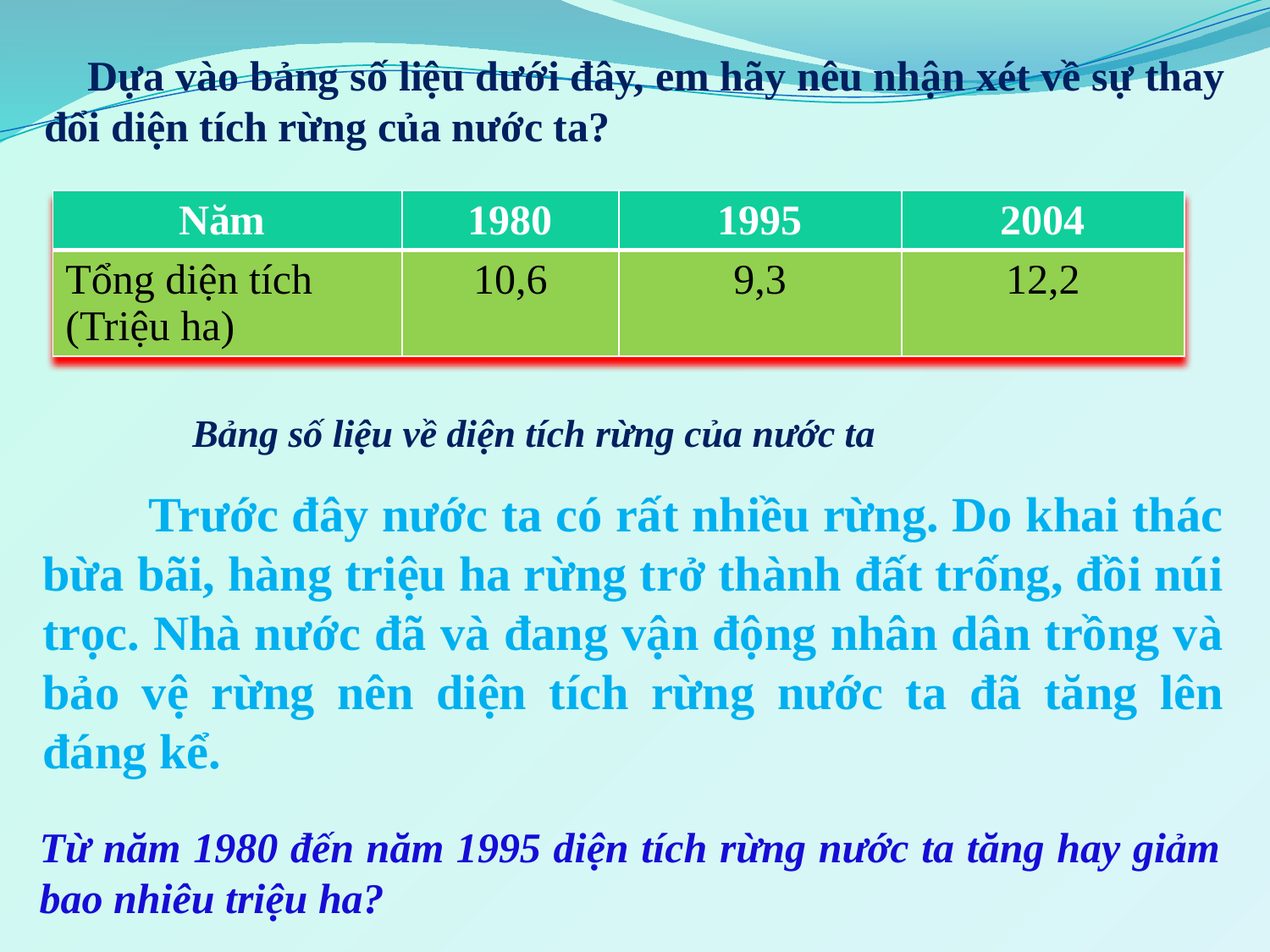

Dựa vào bảng số liệu dưới đây, em hãy nêu nhận xét về sự thay đổi diện tích rừng của nước ta?
| Năm | 1980 | 1995 | 2004 |
| --- | --- | --- | --- |
| Tổng diện tích (Triệu ha) | 10,6 | 9,3 | 12,2 |
Bảng số liệu về diện tích rừng của nước ta
        Trước đây nước ta có rất nhiều rừng. Do khai thác bừa bãi, hàng triệu ha rừng trở thành đất trống, đồi núi trọc. Nhà nước đã và đang vận động nhân dân trồng và bảo vệ rừng nên diện tích rừng nước ta đã tăng lên đáng kể.
Từ năm 1980 đến năm 1995 diện tích rừng nước ta tăng hay giảm bao nhiêu triệu ha?